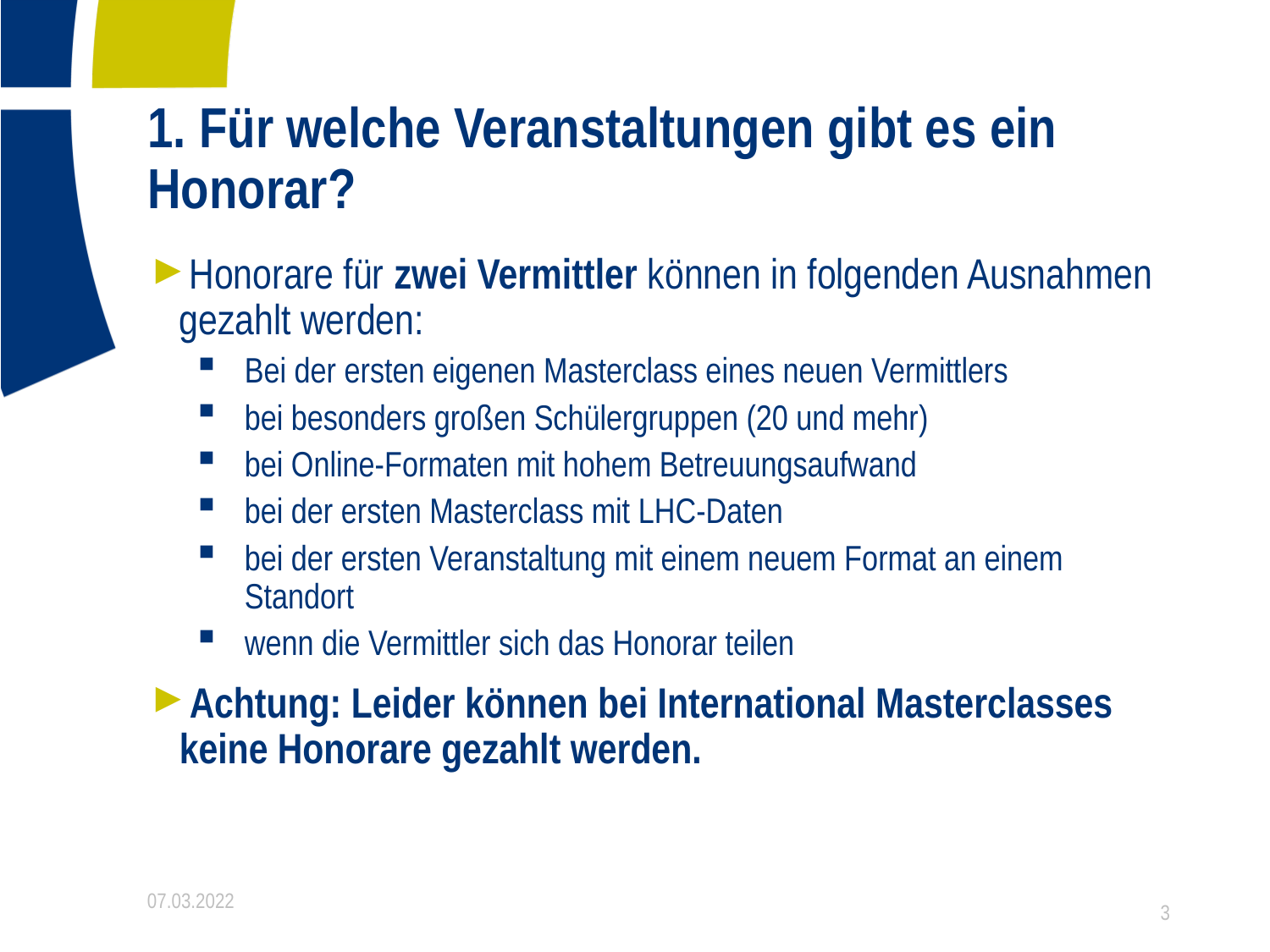

# 1. Für welche Veranstaltungen gibt es ein Honorar?
Honorare für zwei Vermittler können in folgenden Ausnahmen gezahlt werden:
Bei der ersten eigenen Masterclass eines neuen Vermittlers
bei besonders großen Schülergruppen (20 und mehr)
bei Online-Formaten mit hohem Betreuungsaufwand
bei der ersten Masterclass mit LHC-Daten
bei der ersten Veranstaltung mit einem neuem Format an einem Standort
wenn die Vermittler sich das Honorar teilen
Achtung: Leider können bei International Masterclasses keine Honorare gezahlt werden.
07.03.2022

3